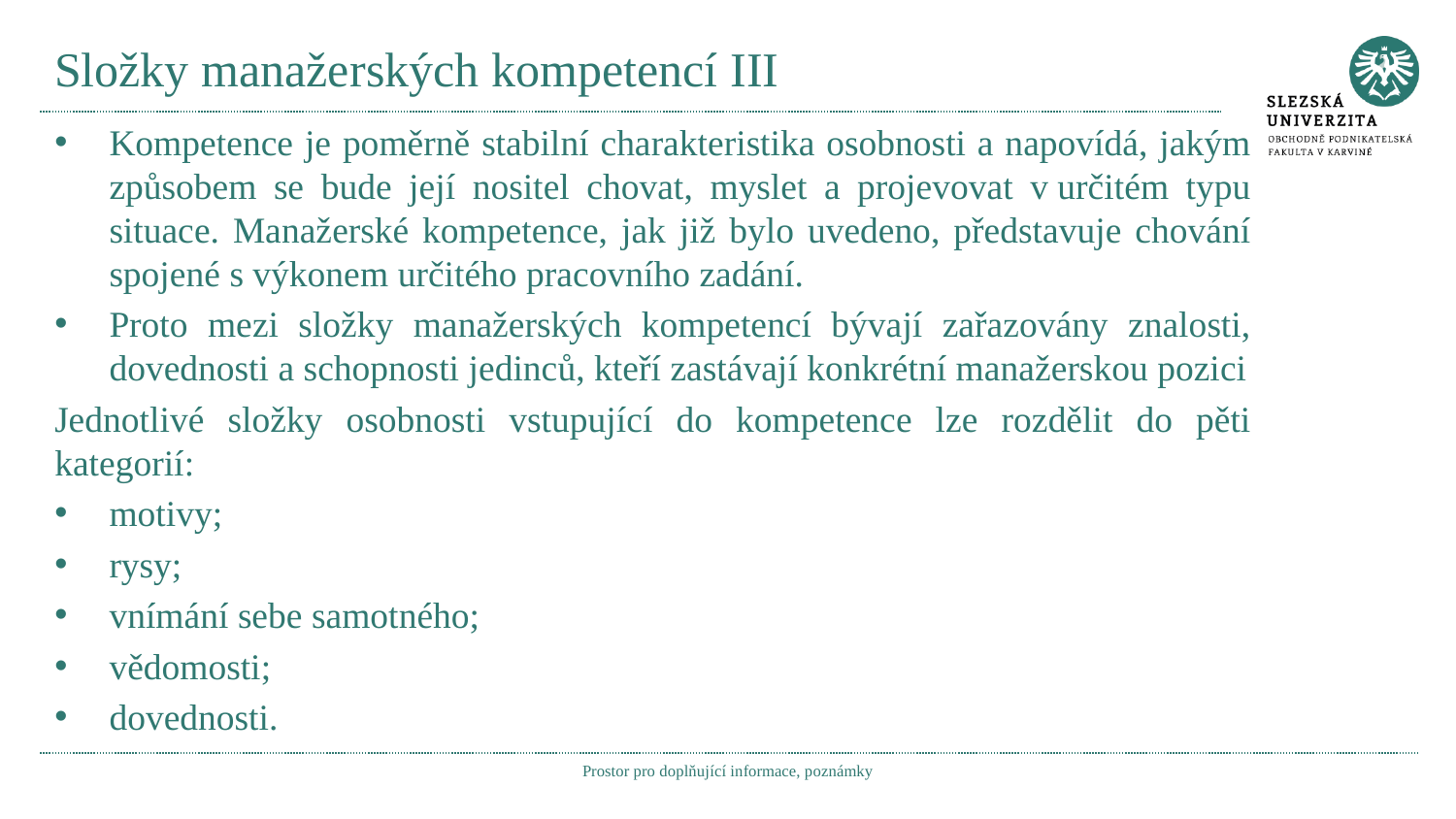

# Složky manažerských kompetencí III
Kompetence je poměrně stabilní charakteristika osobnosti a napovídá, jakým způsobem se bude její nositel chovat, myslet a projevovat v určitém typu situace. Manažerské kompetence, jak již bylo uvedeno, představuje chování spojené s výkonem určitého pracovního zadání.
Proto mezi složky manažerských kompetencí bývají zařazovány znalosti, dovednosti a schopnosti jedinců, kteří zastávají konkrétní manažerskou pozici
Jednotlivé složky osobnosti vstupující do kompetence lze rozdělit do pěti kategorií:
motivy;
rysy;
vnímání sebe samotného;
vědomosti;
dovednosti.

Prostor pro doplňující informace, poznámky